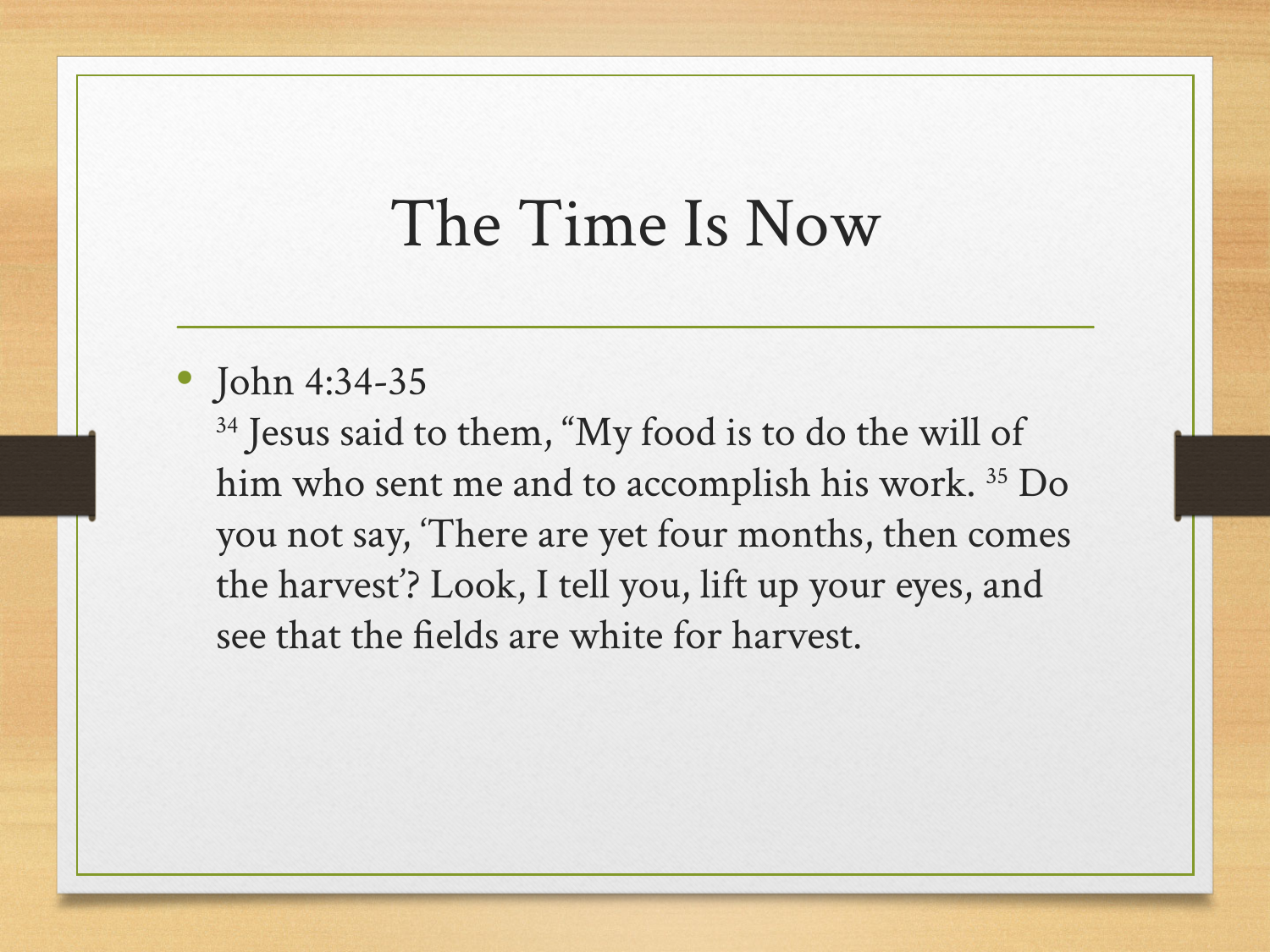

# The Time Is Now
John 4:34-35
34 Jesus said to them, “My food is to do the will of him who sent me and to accomplish his work. 35 Do you not say, ‘There are yet four months, then comes the harvest’? Look, I tell you, lift up your eyes, and see that the fields are white for harvest.